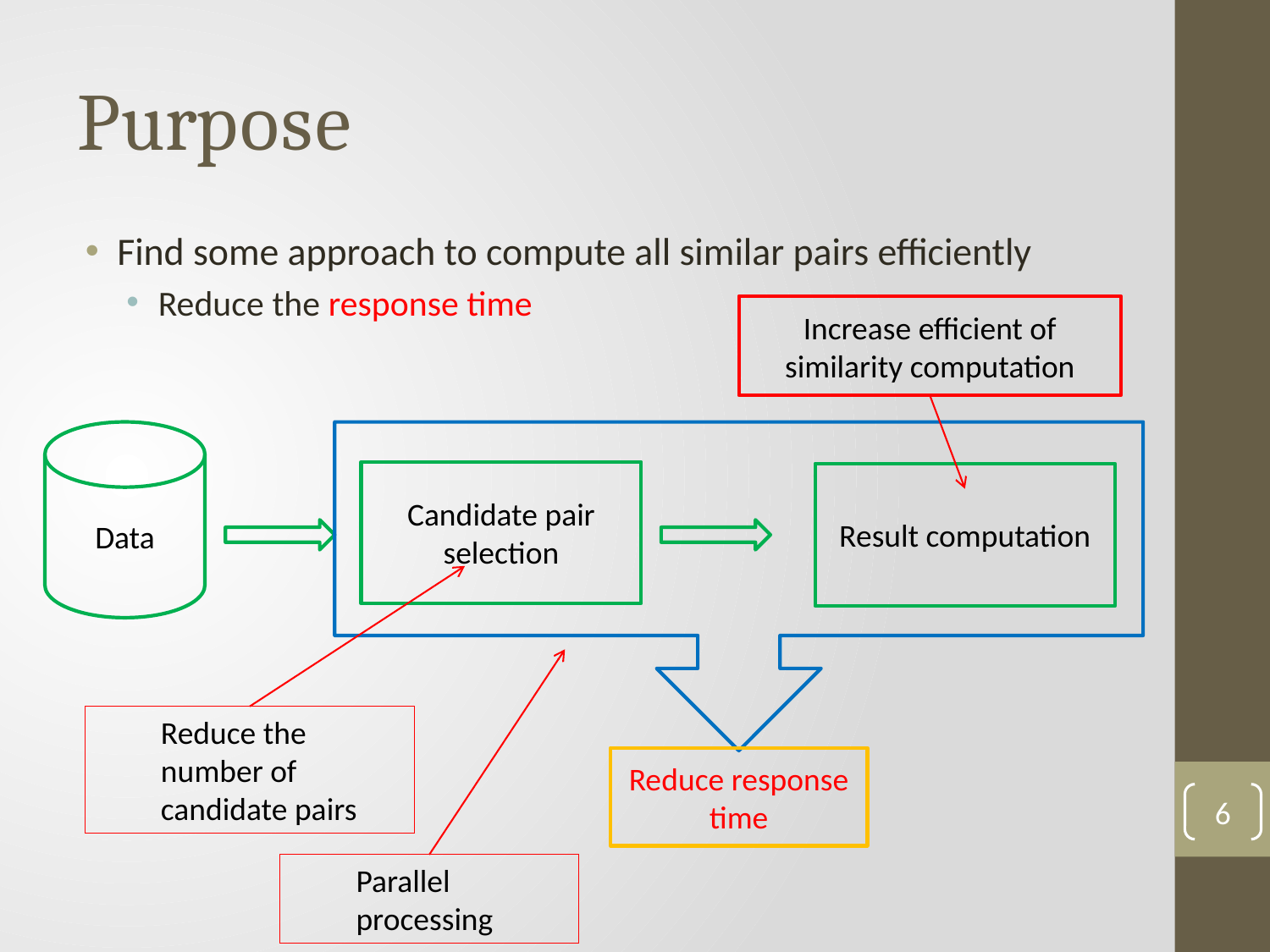

# Purpose
Find some approach to compute all similar pairs efficiently
Reduce the response time

Increase efficient of similarity computation
Data
Candidate pair selection
Result computation

Reduce response time
Reduce the number of candidate pairs
Parallel processing
6